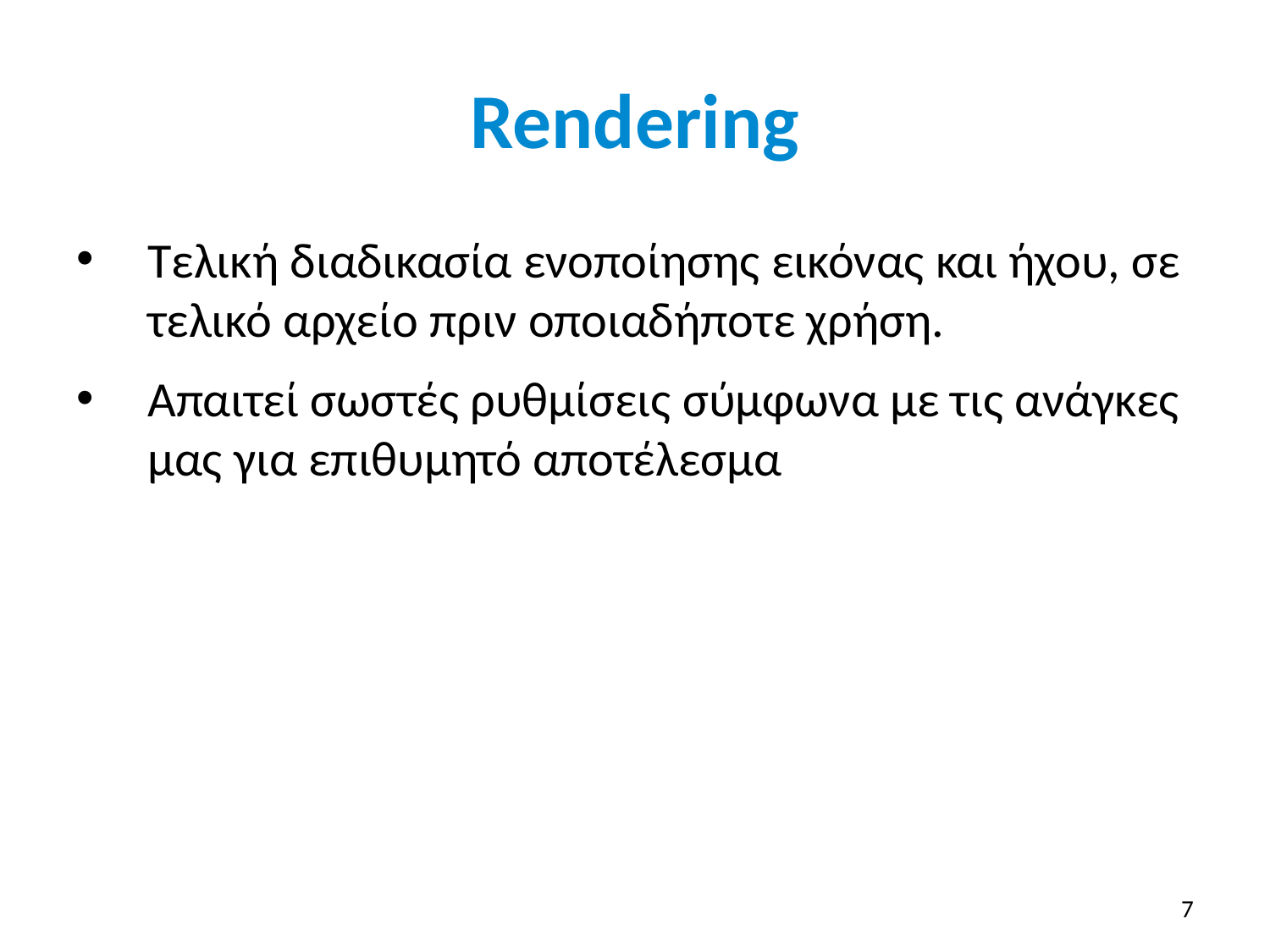

# Rendering
Τελική διαδικασία ενοποίησης εικόνας και ήχου, σε τελικό αρχείο πριν οποιαδήποτε χρήση.
Απαιτεί σωστές ρυθμίσεις σύμφωνα με τις ανάγκες μας για επιθυμητό αποτέλεσμα
7